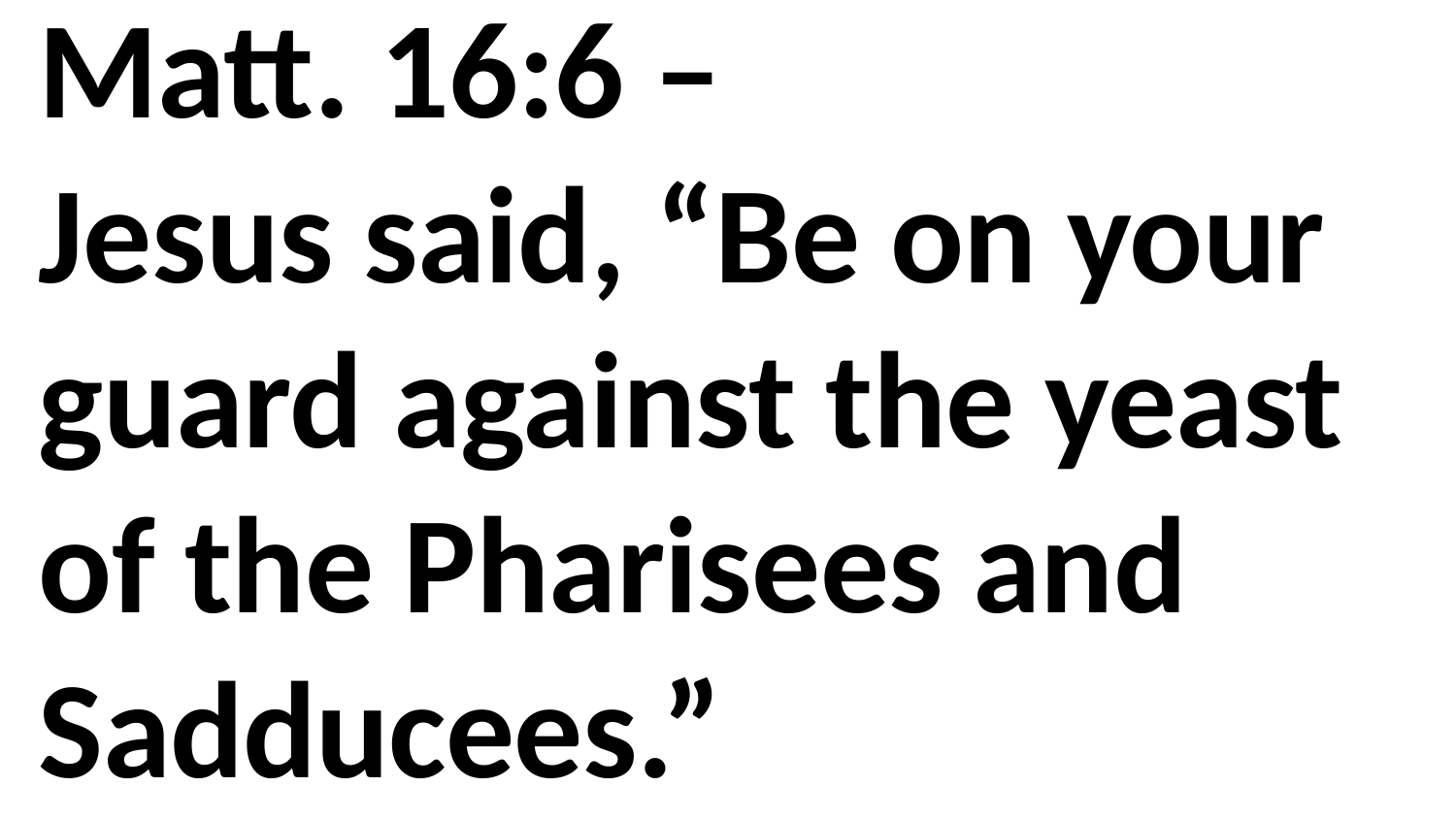

Matt. 16:6 –
Jesus said, “Be on your guard against the yeast of the Pharisees and Sadducees.”